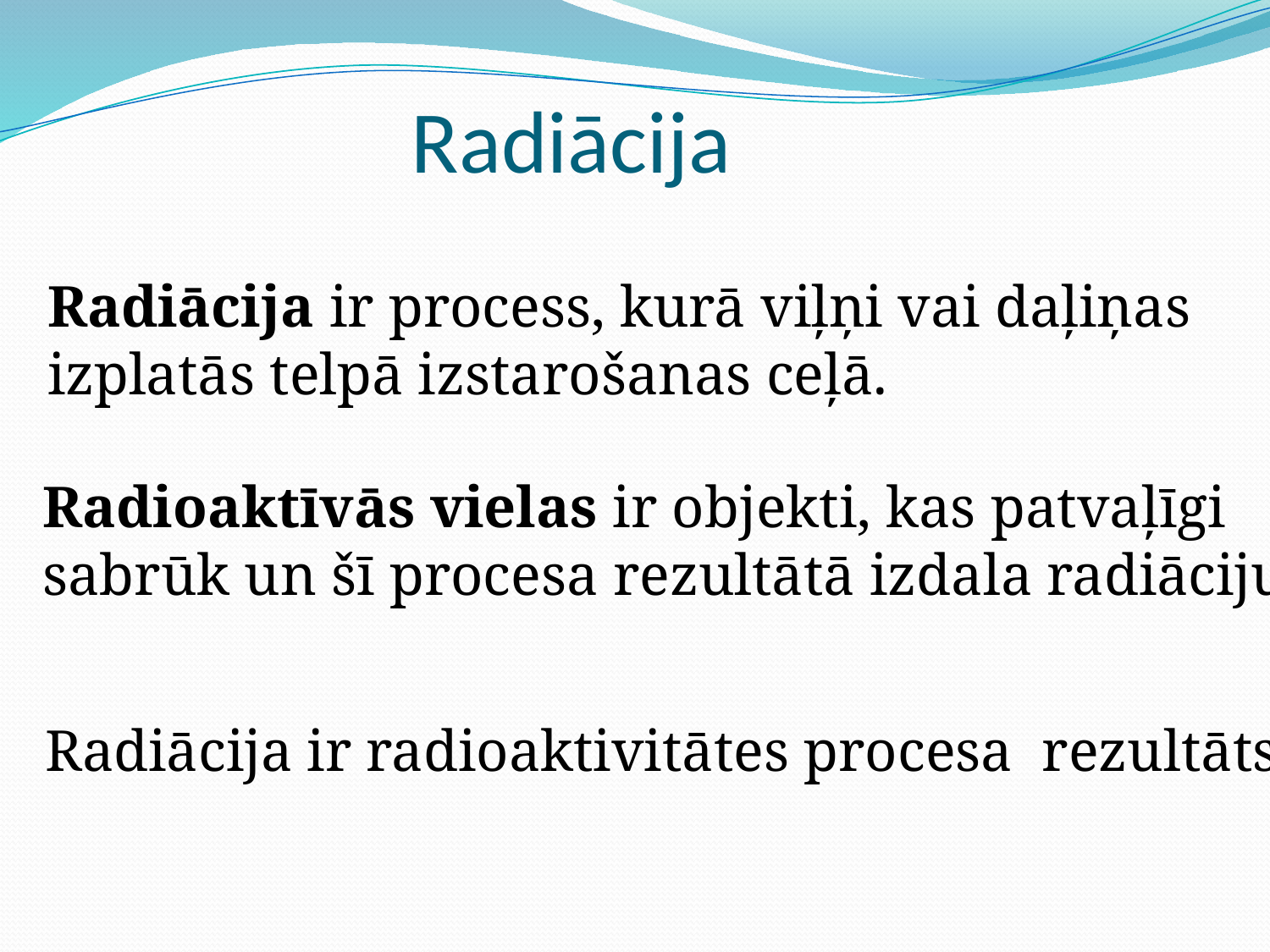

# Radiācija
Radiācija ir process, kurā viļņi vai daļiņas
izplatās telpā izstarošanas ceļā.
Radioaktīvās vielas ir objekti, kas patvaļīgi
sabrūk un šī procesa rezultātā izdala radiāciju.
Radiācija ir radioaktivitātes procesa  rezultāts.